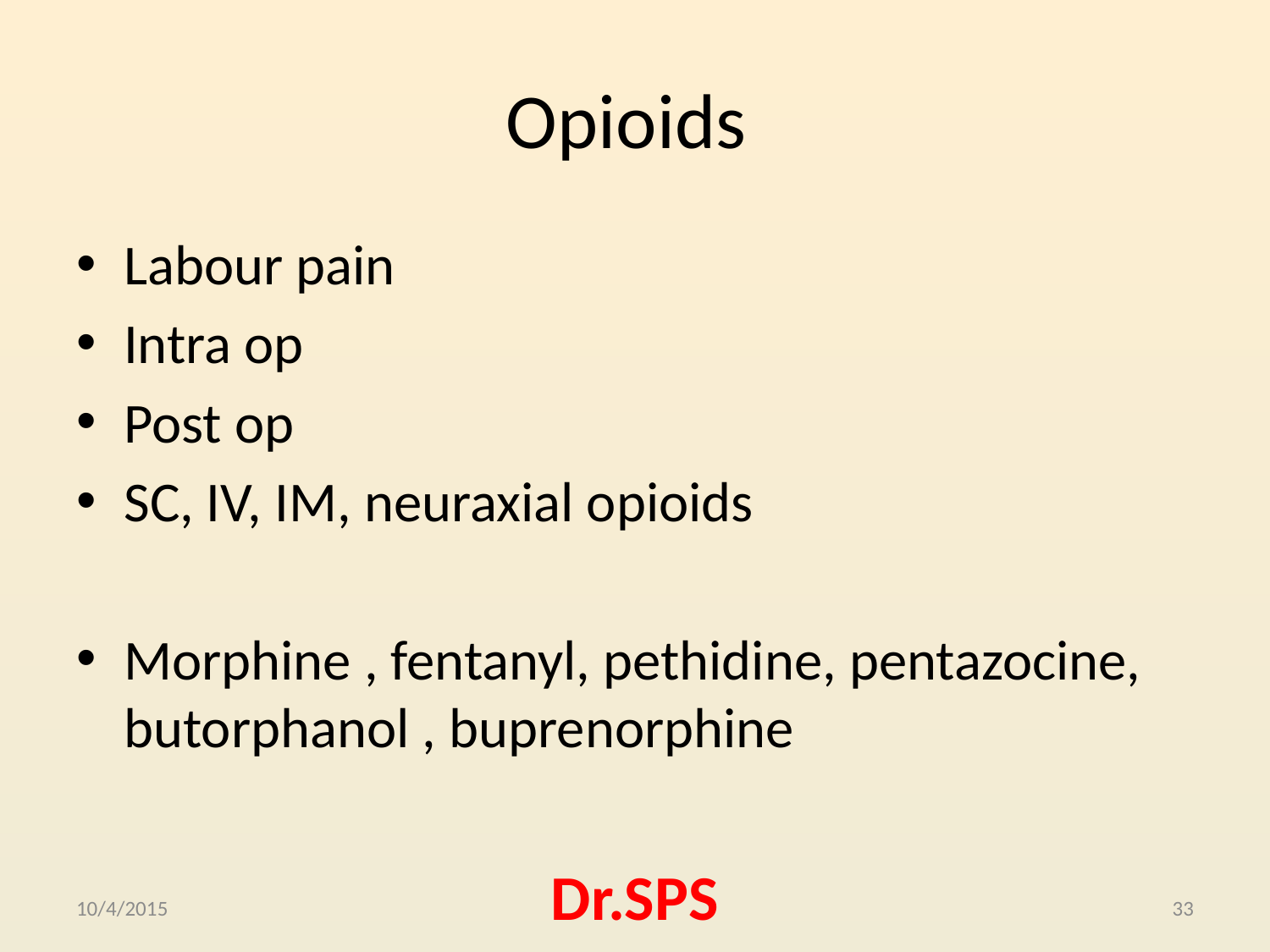

# Opioids
Labour pain
Intra op
Post op
SC, IV, IM, neuraxial opioids

Morphine , fentanyl, pethidine, pentazocine, butorphanol , buprenorphine
10/4/2015
Dr.SPS

33